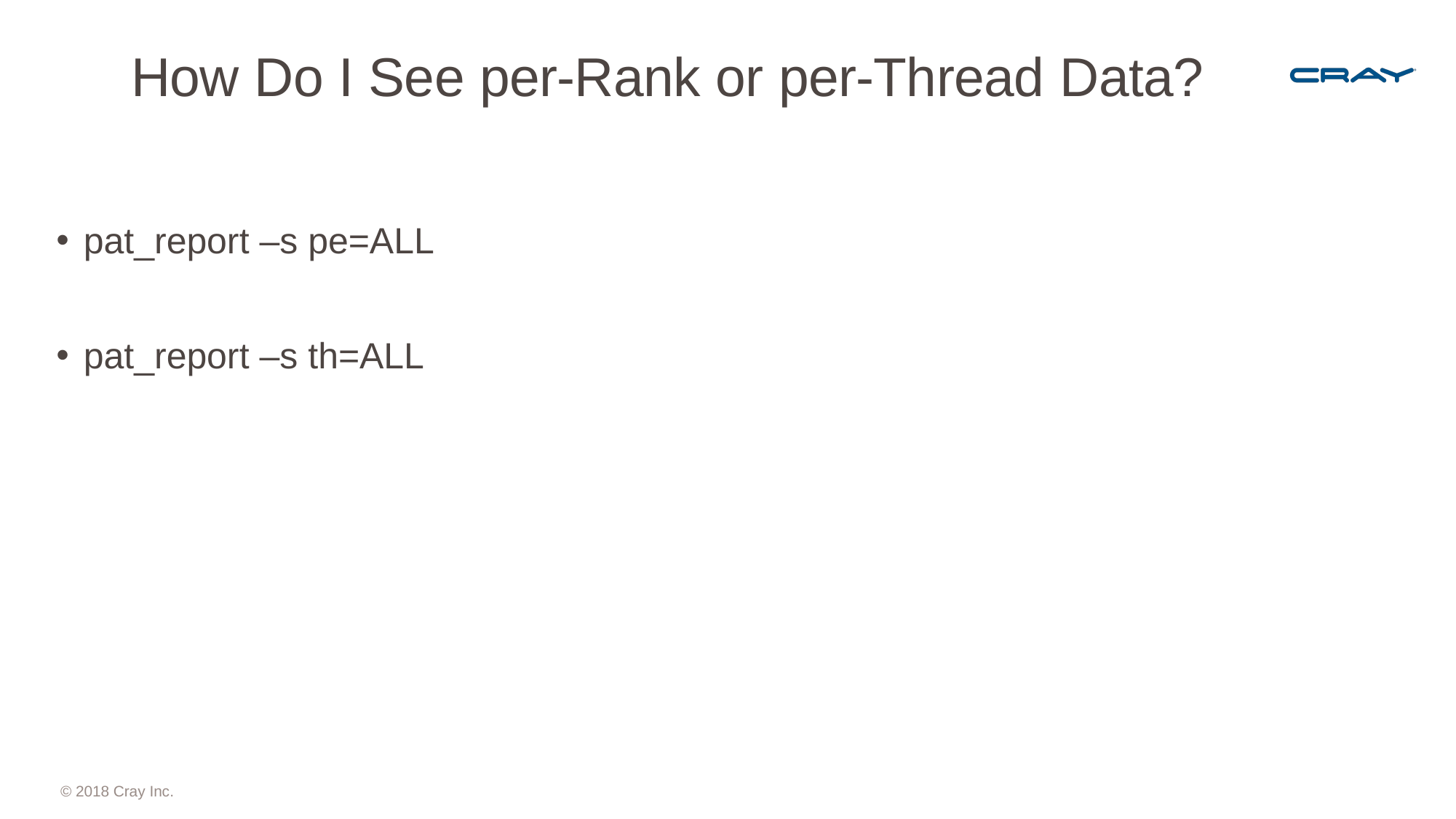

# How Do I See per-Rank or per-Thread Data?

pat_report –s pe=ALL

pat_report –s th=ALL